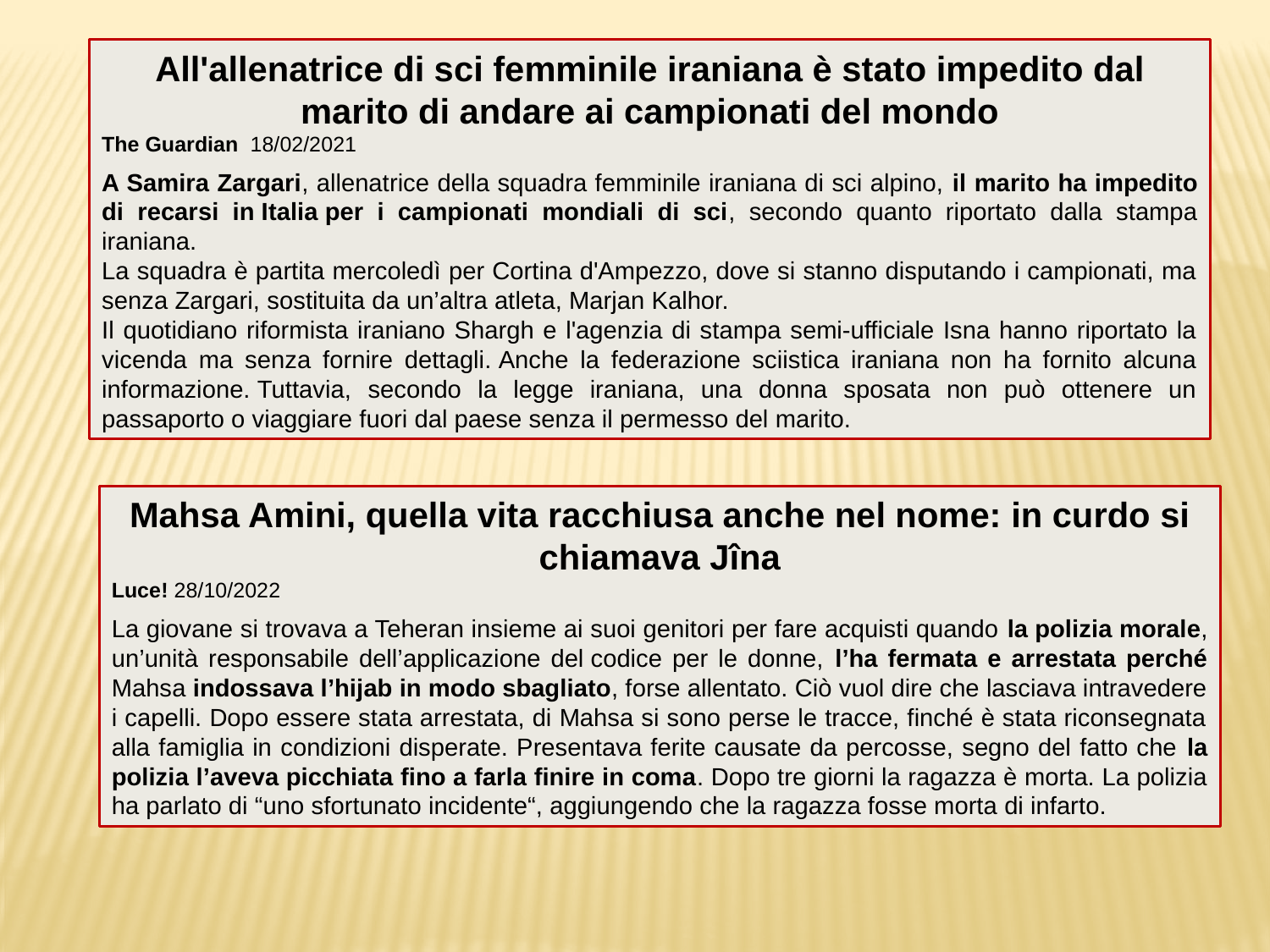

All'allenatrice di sci femminile iraniana è stato impedito dal marito di andare ai campionati del mondo
The Guardian  18/02/2021
A Samira Zargari, allenatrice della squadra femminile iraniana di sci alpino, il marito ha impedito di recarsi in Italia per i campionati mondiali di sci, secondo quanto riportato dalla stampa iraniana.
La squadra è partita mercoledì per Cortina d'Ampezzo, dove si stanno disputando i campionati, ma senza Zargari, sostituita da un’altra atleta, Marjan Kalhor.
Il quotidiano riformista iraniano Shargh e l'agenzia di stampa semi-ufficiale Isna hanno riportato la vicenda ma senza fornire dettagli. Anche la federazione sciistica iraniana non ha fornito alcuna informazione. Tuttavia, secondo la legge iraniana, una donna sposata non può ottenere un passaporto o viaggiare fuori dal paese senza il permesso del marito.
Mahsa Amini, quella vita racchiusa anche nel nome: in curdo si chiamava Jîna
Luce! 28/10/2022
La giovane si trovava a Teheran insieme ai suoi genitori per fare acquisti quando la polizia morale, un’unità responsabile dell’applicazione del codice per le donne, l’ha fermata e arrestata perché Mahsa indossava l’hijab in modo sbagliato, forse allentato. Ciò vuol dire che lasciava intravedere i capelli. Dopo essere stata arrestata, di Mahsa si sono perse le tracce, finché è stata riconsegnata alla famiglia in condizioni disperate. Presentava ferite causate da percosse, segno del fatto che la polizia l’aveva picchiata fino a farla finire in coma. Dopo tre giorni la ragazza è morta. La polizia ha parlato di “uno sfortunato incidente“, aggiungendo che la ragazza fosse morta di infarto.